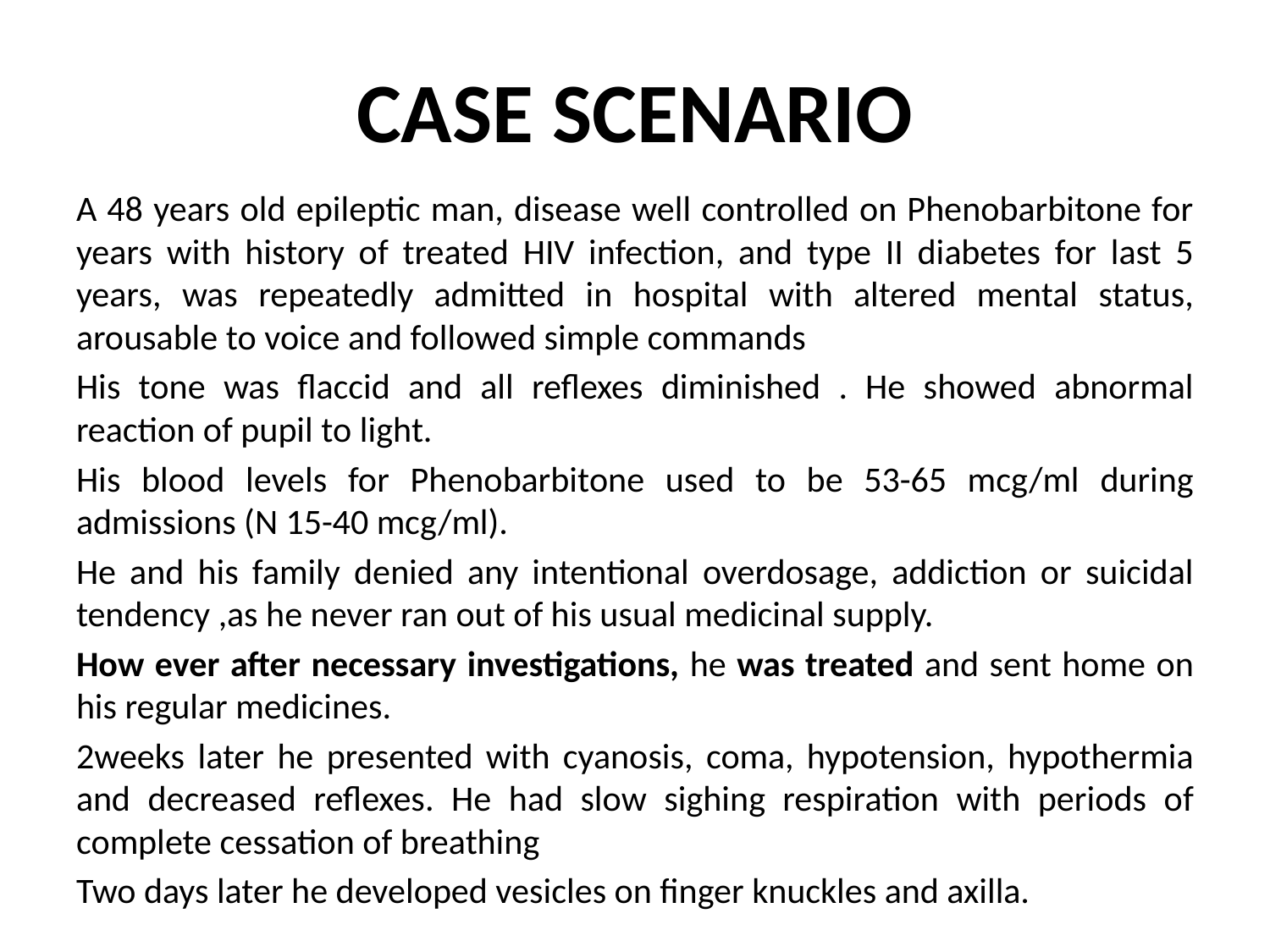

# CASE SCENARIO
A 48 years old epileptic man, disease well controlled on Phenobarbitone for years with history of treated HIV infection, and type II diabetes for last 5 years, was repeatedly admitted in hospital with altered mental status, arousable to voice and followed simple commands
His tone was flaccid and all reflexes diminished . He showed abnormal reaction of pupil to light.
His blood levels for Phenobarbitone used to be 53-65 mcg/ml during admissions (N 15-40 mcg/ml).
He and his family denied any intentional overdosage, addiction or suicidal tendency ,as he never ran out of his usual medicinal supply.
How ever after necessary investigations, he was treated and sent home on his regular medicines.
2weeks later he presented with cyanosis, coma, hypotension, hypothermia and decreased reflexes. He had slow sighing respiration with periods of complete cessation of breathing
Two days later he developed vesicles on finger knuckles and axilla.